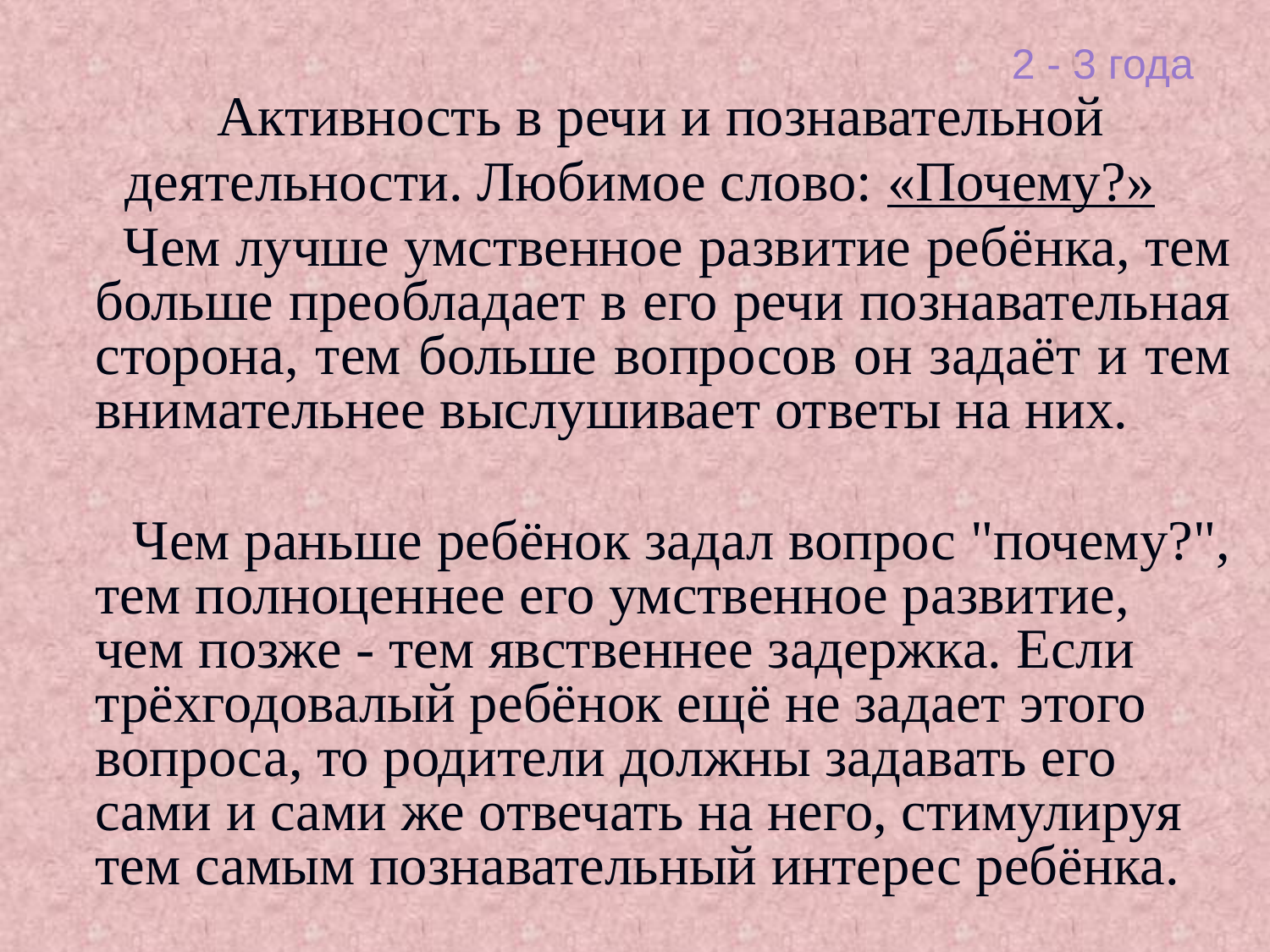

# 2 - 3 года
    Активность в речи и познавательной
деятельности. Любимое слово: «Почему?»
     Чем лучше умственное развитие ребёнка, тем больше преобладает в его речи познавательная сторона, тем больше вопросов он задаёт и тем внимательнее выслушивает ответы на них.

      Чем раньше ребёнок задал вопрос "почему?", тем полноценнее его умственное развитие, чем позже - тем явственнее задержка. Если трёхгодовалый ребёнок ещё не задает этого вопроса, то родители должны задавать его сами и сами же отвечать на него, стимулируя тем самым познавательный интерес ребёнка.